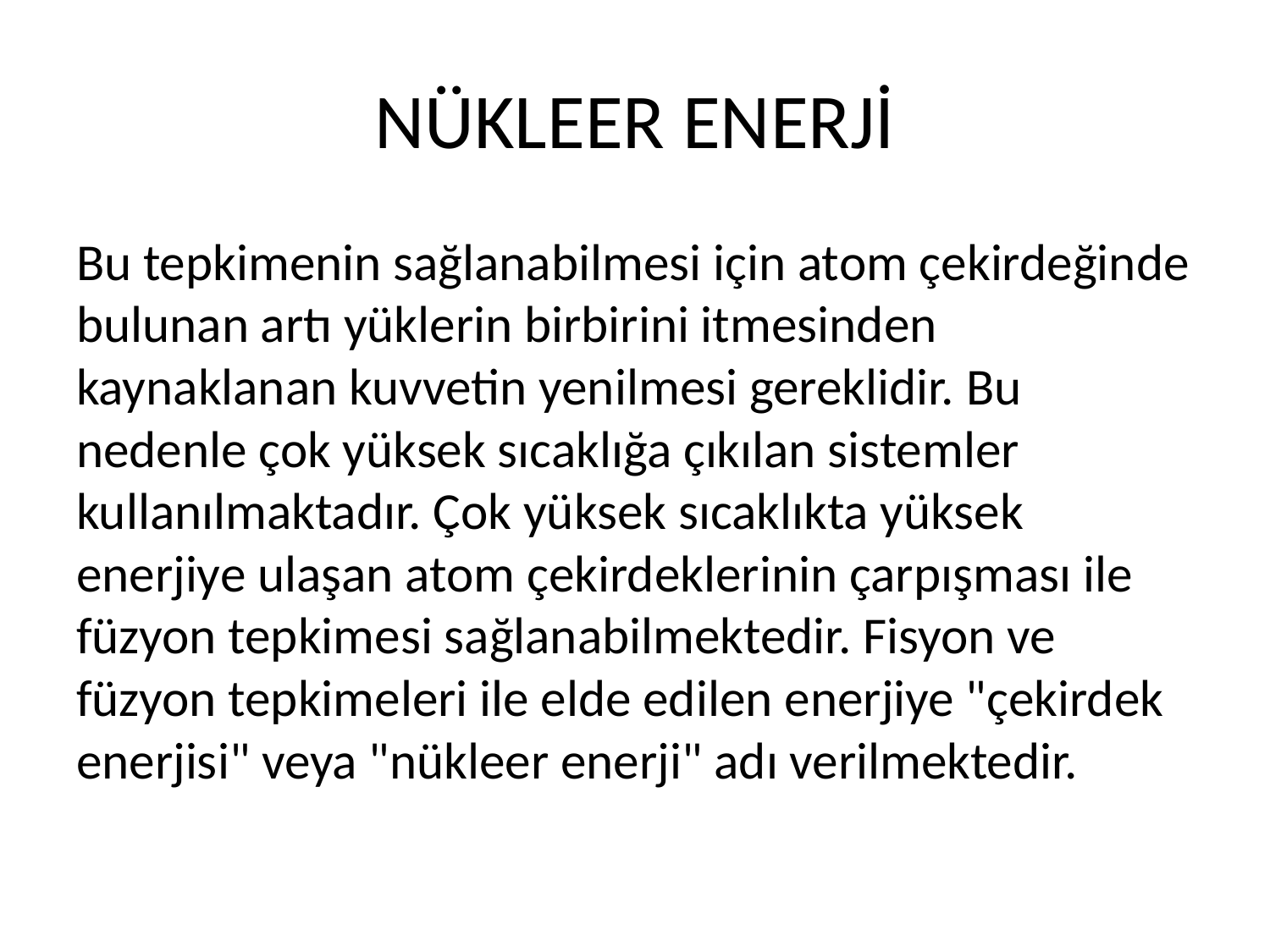

# NÜKLEER ENERJİ
Bu tepkimenin sağlanabilmesi için atom çekirdeğinde bulunan artı yüklerin birbirini itmesinden kaynaklanan kuvvetin yenilmesi gereklidir. Bu nedenle çok yüksek sıcaklığa çıkılan sistemler kullanılmaktadır. Çok yüksek sıcaklıkta yüksek enerjiye ulaşan atom çekirdeklerinin çarpışması ile füzyon tepkimesi sağlanabilmektedir. Fisyon ve füzyon tepkimeleri ile elde edilen enerjiye "çekirdek enerjisi" veya "nükleer enerji" adı verilmektedir.